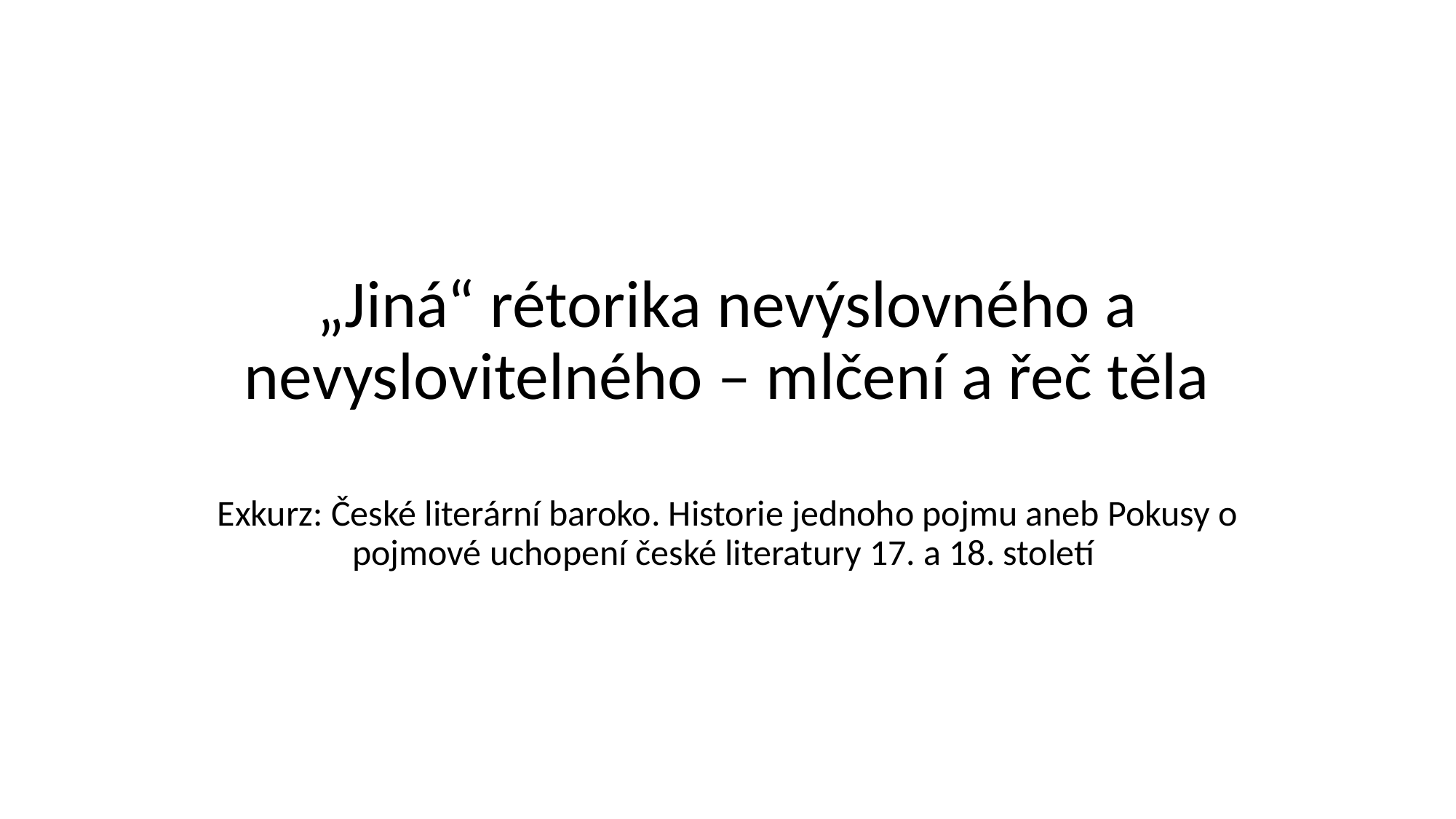

# „Jiná“ rétorika nevýslovného a nevyslovitelného – mlčení a řeč těla

Exkurz: České literární baroko. Historie jednoho pojmu aneb Pokusy o pojmové uchopení české literatury 17. a 18. století